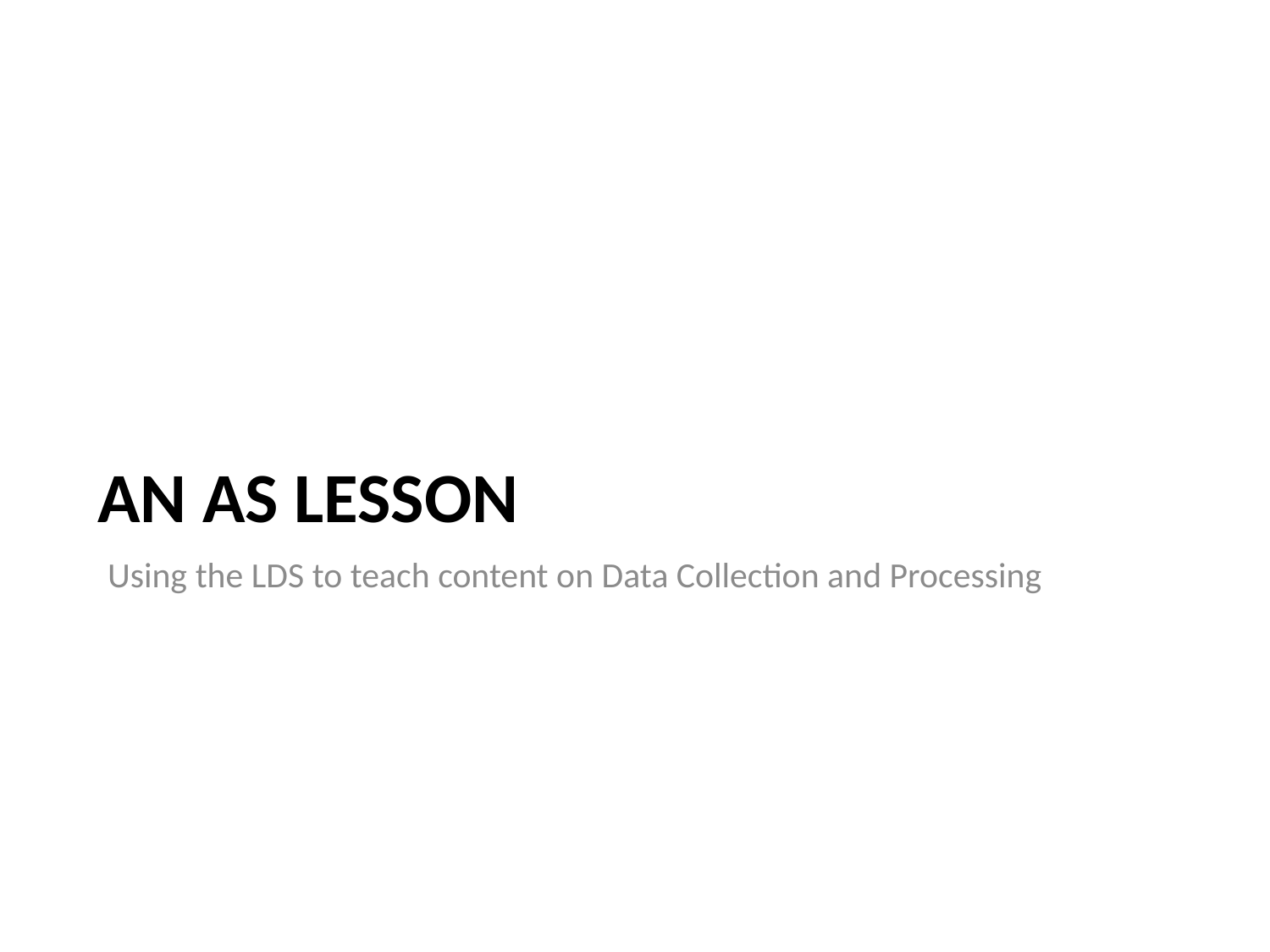

# An AS Lesson
Using the LDS to teach content on Data Collection and Processing